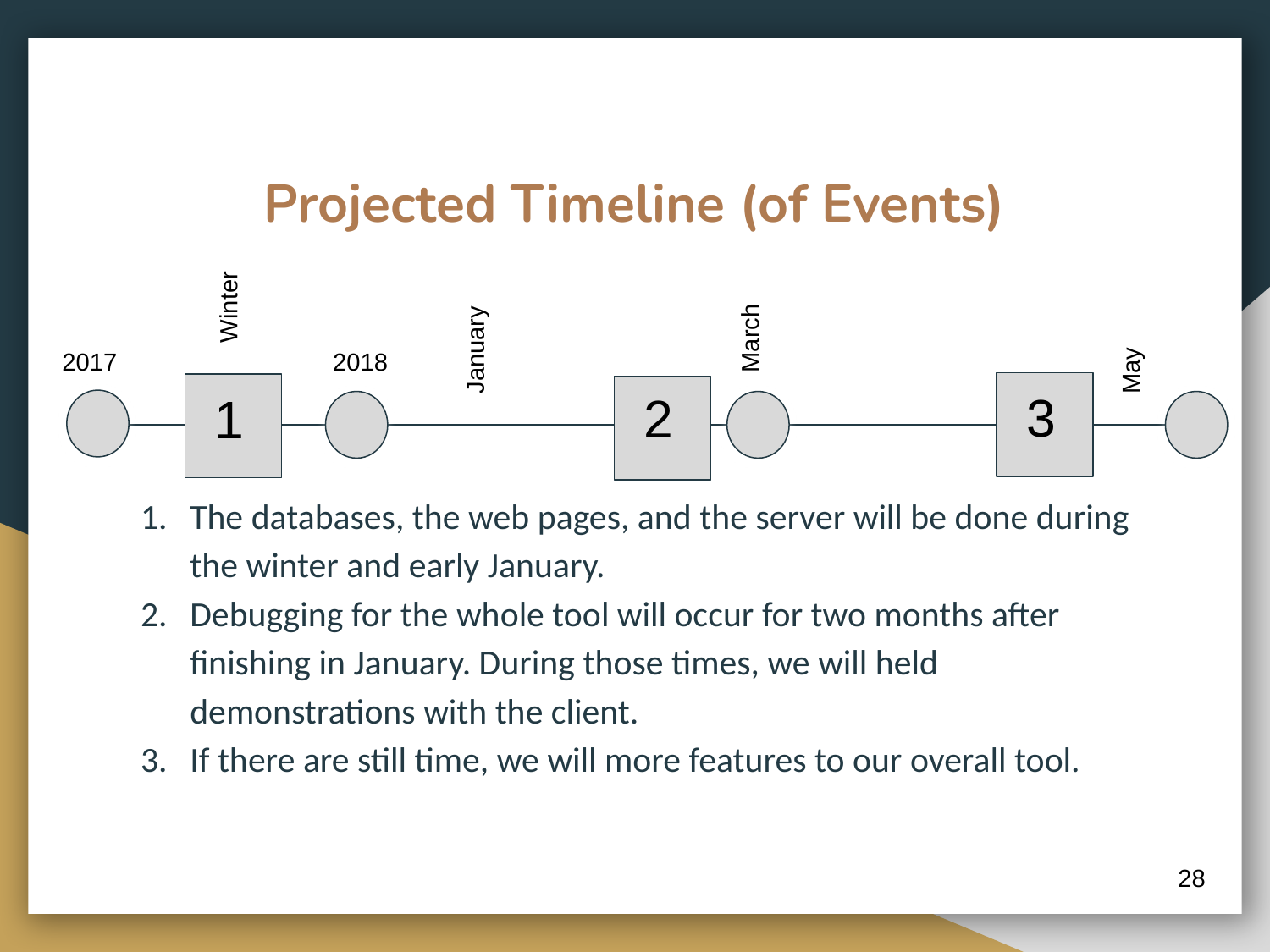

# Projected Timeline (of Events)
Winter
March
January
May
2017
2018
3
2

1

The databases, the web pages, and the server will be done during the winter and early January.
Debugging for the whole tool will occur for two months after finishing in January. During those times, we will held demonstrations with the client.
If there are still time, we will more features to our overall tool.
28